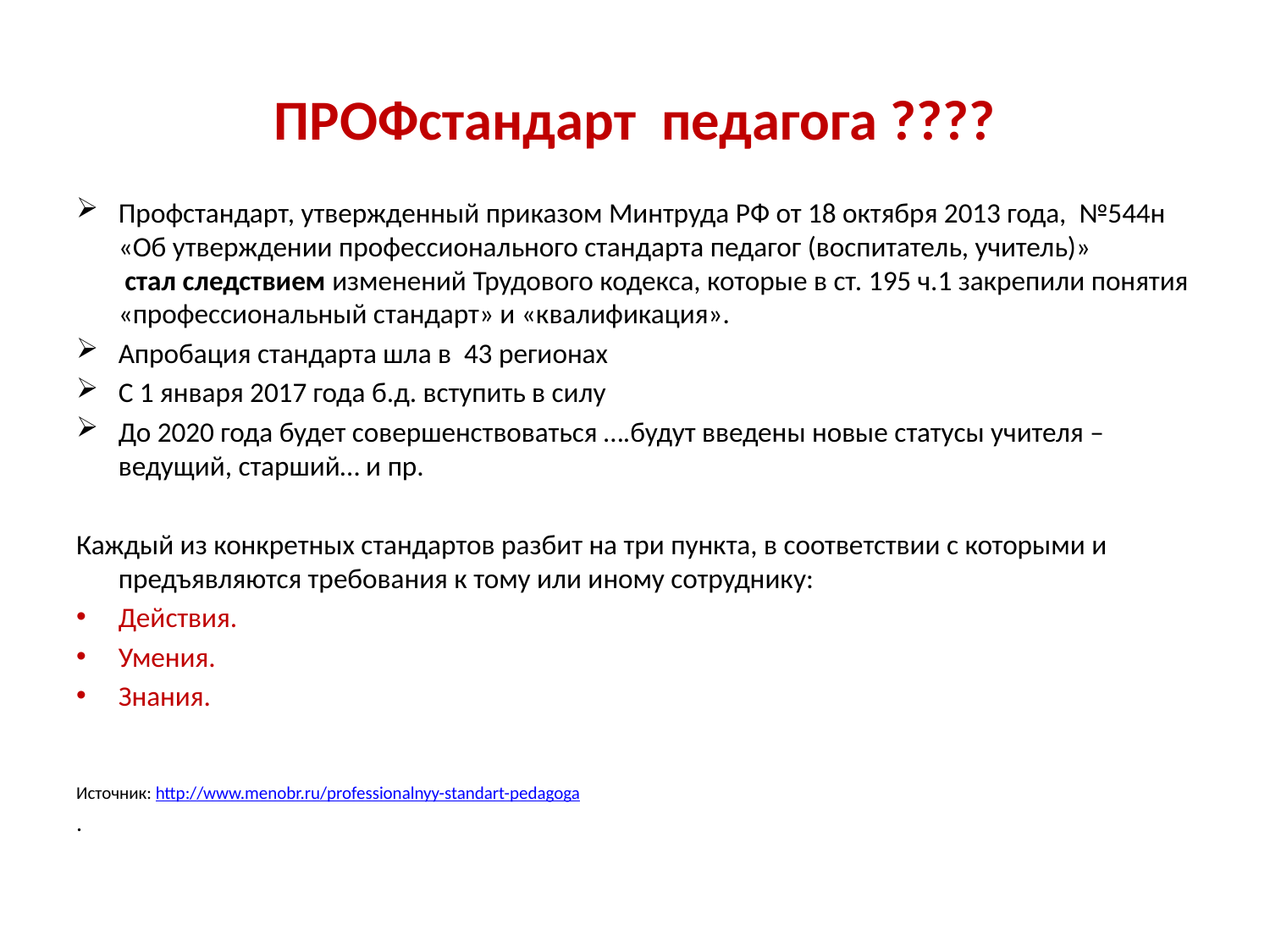

# ПРОФстандарт  педагога ????
Профстандарт, утвержденный приказом Минтруда РФ от 18 октября 2013 года,  №544н «Об утверждении профессионального стандарта педагог (воспитатель, учитель)»
 стал следствием изменений Трудового кодекса, которые в ст. 195 ч.1 закрепили понятия «профессиональный стандарт» и «квалификация».
Апробация стандарта шла в  43 регионах
С 1 января 2017 года б.д. вступить в силу
До 2020 года будет совершенствоваться ….будут введены новые статусы учителя – ведущий, старший… и пр.

Каждый из конкретных стандартов разбит на три пункта, в соответствии с которыми и предъявляются требования к тому или иному сотруднику:
Действия.
Умения.
Знания.

Источник: http://www.menobr.ru/professionalnyy-standart-pedagoga
.